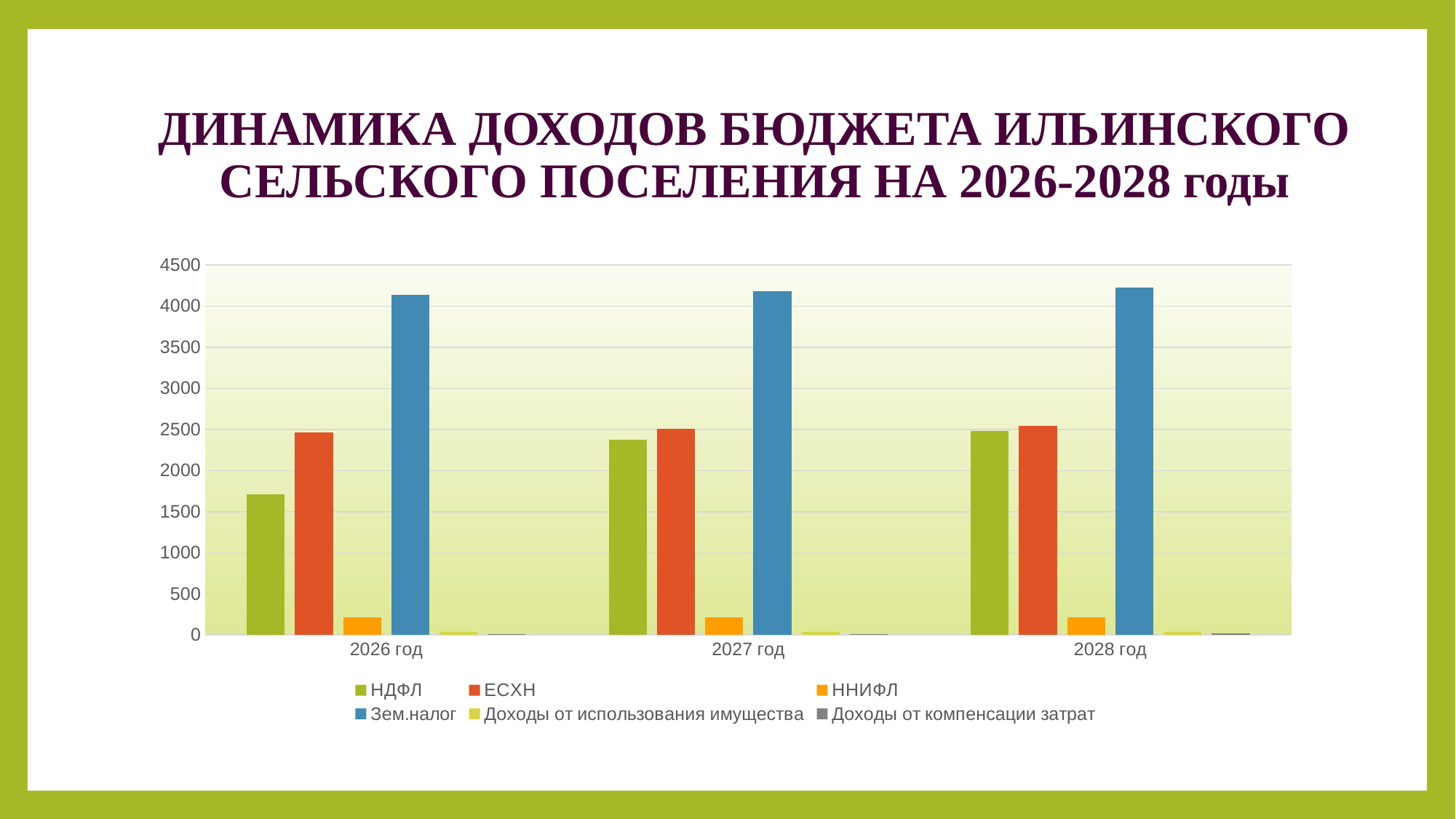

# ДИНАМИКА ДОХОДОВ БЮДЖЕТА ИЛЬИНСКОГО СЕЛЬСКОГО ПОСЕЛЕНИЯ НА 2026-2028 годы

### Chart

| Category | НДФЛ | ЕСХН | ННИФЛ | Зем.налог | Доходы от использования имущества | Доходы от компенсации затрат |
|---|---|---|---|---|---|---|
| 2026 год | 1710.3 | 2461.0 | 213.0 | 4136.0 | 40.2 | 8.3 |
| 2027 год | 2375.2 | 2508.7 | 215.0 | 4181.0 | 40.2 | 8.4 |
| 2028 год | 2482.7 | 2543.1 | 217.0 | 4228.0 | 40.2 | 19.4 |